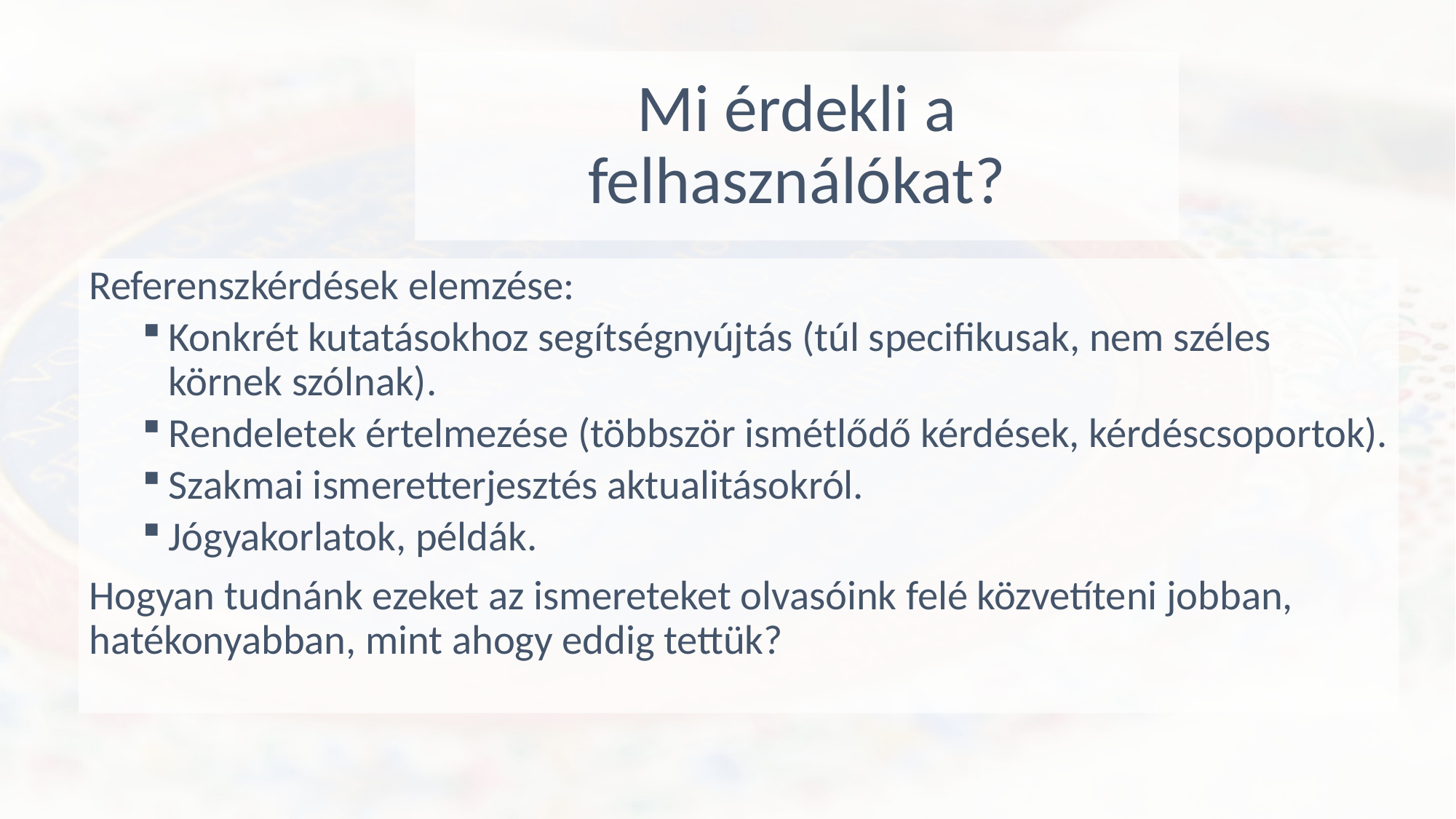

Mi érdekli a felhasználókat?
Referenszkérdések elemzése:
Konkrét kutatásokhoz segítségnyújtás (túl specifikusak, nem széles körnek szólnak).
Rendeletek értelmezése (többször ismétlődő kérdések, kérdéscsoportok).
Szakmai ismeretterjesztés aktualitásokról.
Jógyakorlatok, példák.
Hogyan tudnánk ezeket az ismereteket olvasóink felé közvetíteni jobban, hatékonyabban, mint ahogy eddig tettük?